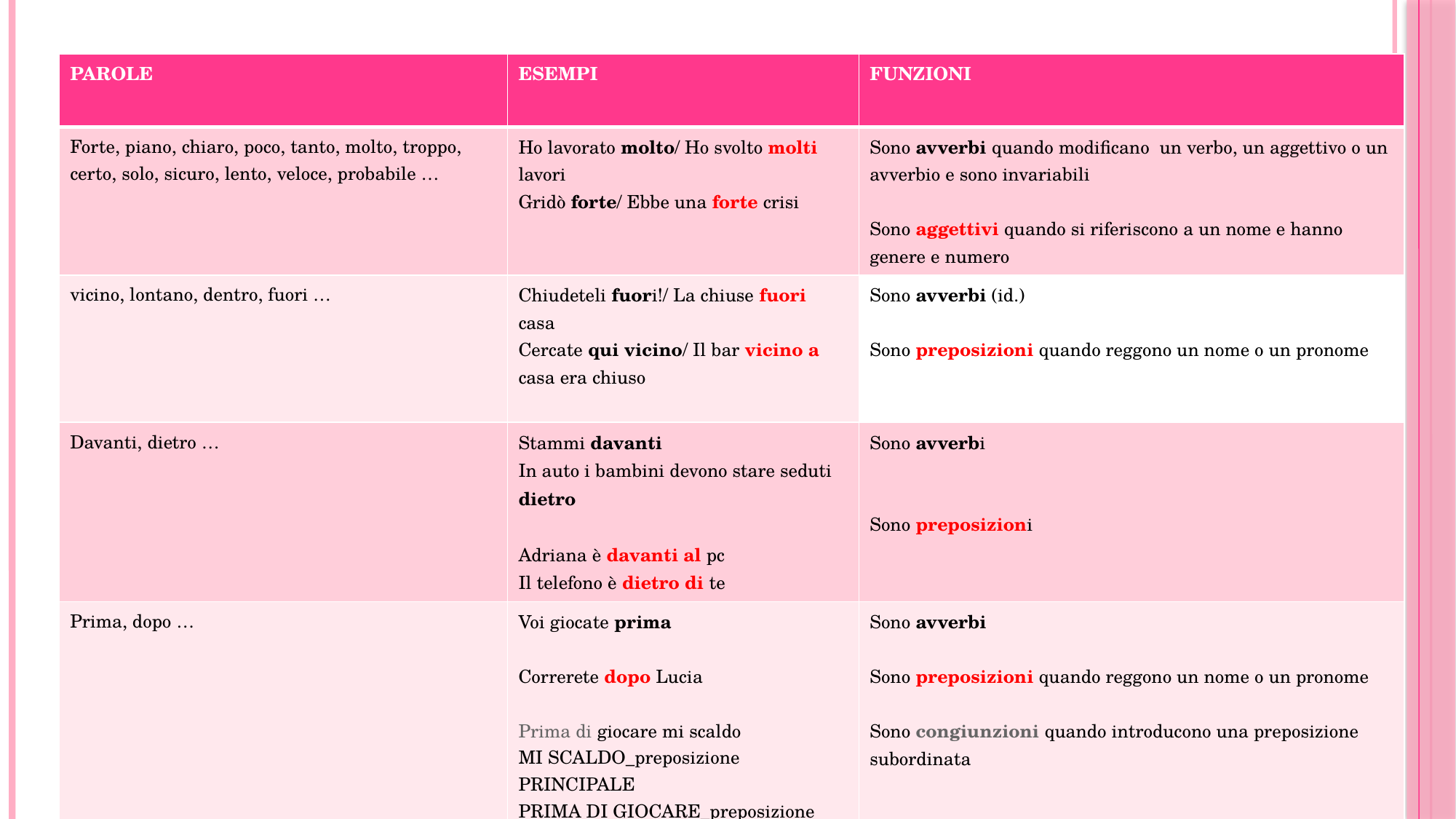

| PAROLE | ESEMPI | FUNZIONI |
| --- | --- | --- |
| Forte, piano, chiaro, poco, tanto, molto, troppo, certo, solo, sicuro, lento, veloce, probabile … | Ho lavorato molto/ Ho svolto molti lavori Gridò forte/ Ebbe una forte crisi | Sono avverbi quando modificano un verbo, un aggettivo o un avverbio e sono invariabili Sono aggettivi quando si riferiscono a un nome e hanno genere e numero |
| vicino, lontano, dentro, fuori … | Chiudeteli fuori!/ La chiuse fuori casa Cercate qui vicino/ Il bar vicino a casa era chiuso | Sono avverbi (id.) Sono preposizioni quando reggono un nome o un pronome |
| Davanti, dietro … | Stammi davanti In auto i bambini devono stare seduti dietro Adriana è davanti al pc Il telefono è dietro di te | Sono avverbi Sono preposizioni |
| Prima, dopo … | Voi giocate prima Correrete dopo Lucia Prima di giocare mi scaldo MI SCALDO\_preposizione PRINCIPALE PRIMA DI GIOCARE\_preposizione subordinata temporale | Sono avverbi Sono preposizioni quando reggono un nome o un pronome Sono congiunzioni quando introducono una preposizione subordinata |